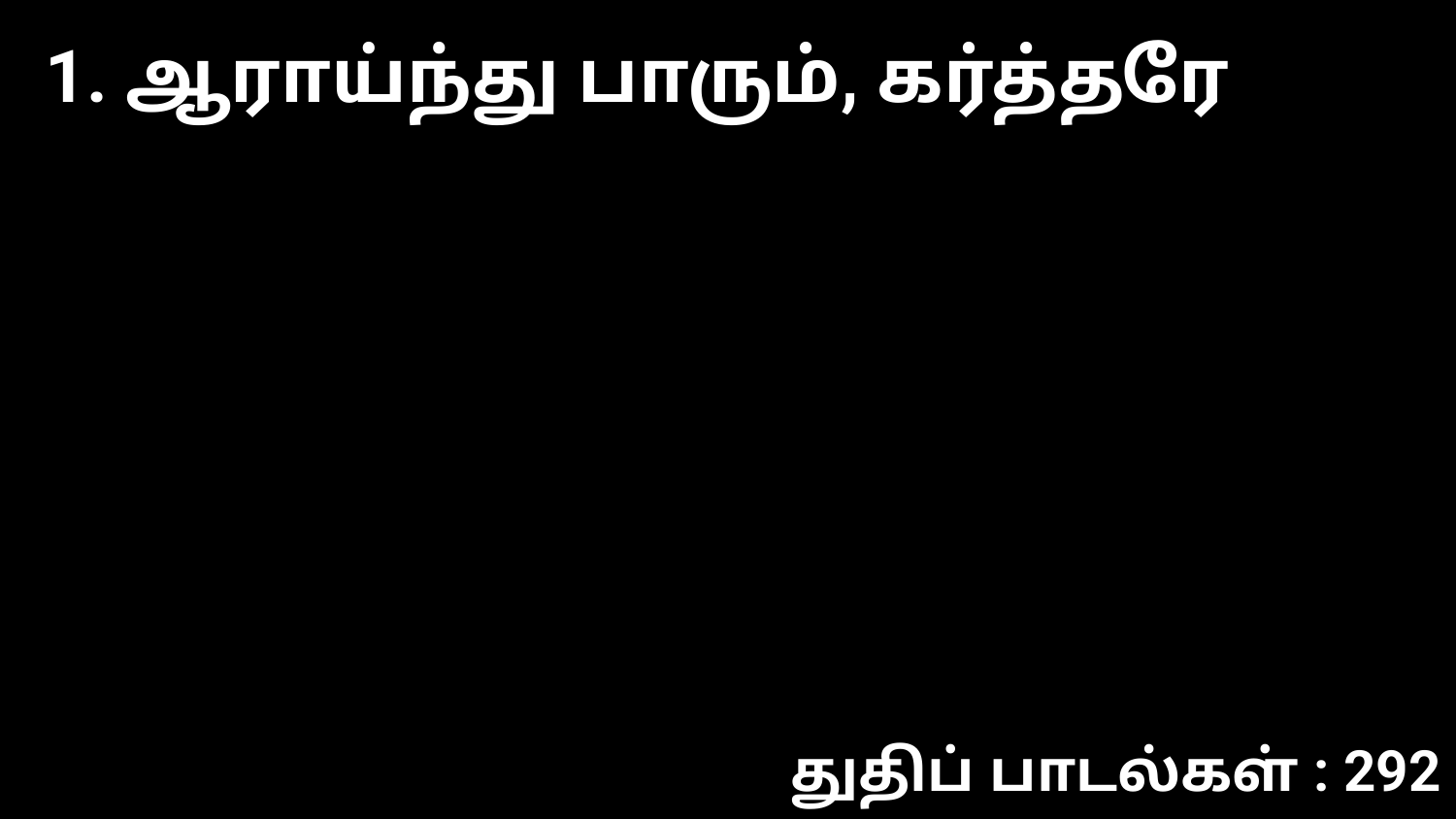

1. ஆராய்ந்து பாரும், கர்த்தரே
துதிப் பாடல்கள் : 292